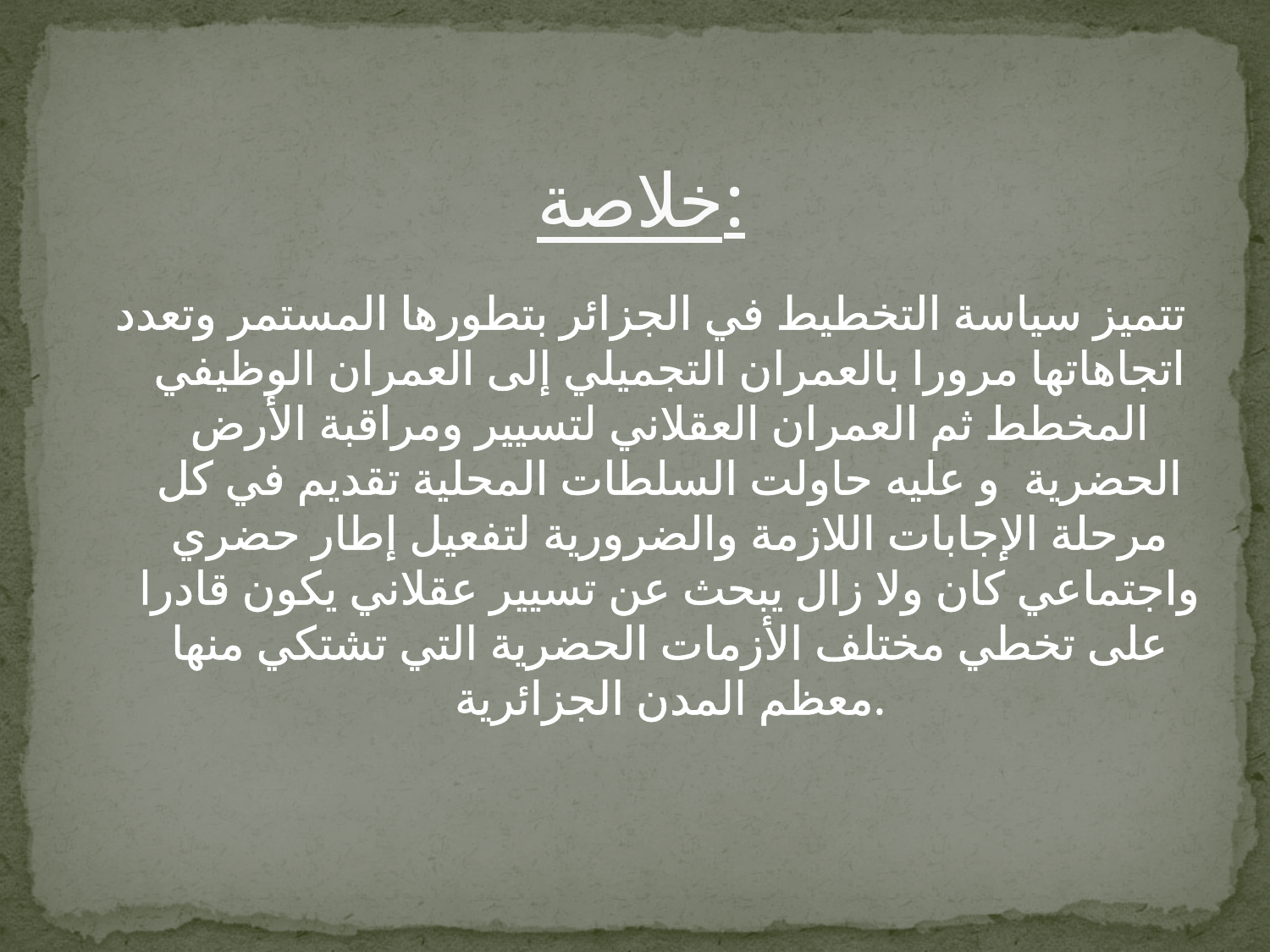

# خلاصة:
تتميز سياسة التخطيط في الجزائر بتطورها المستمر وتعدد اتجاهاتها مرورا بالعمران التجميلي إلى العمران الوظيفي المخطط ثم العمران العقلاني لتسيير ومراقبة الأرض الحضرية  و عليه حاولت السلطات المحلية تقديم في كل مرحلة الإجابات اللازمة والضرورية لتفعيل إطار حضري واجتماعي كان ولا زال يبحث عن تسيير عقلاني يكون قادرا على تخطي مختلف الأزمات الحضرية التي تشتكي منها معظم المدن الجزائرية.